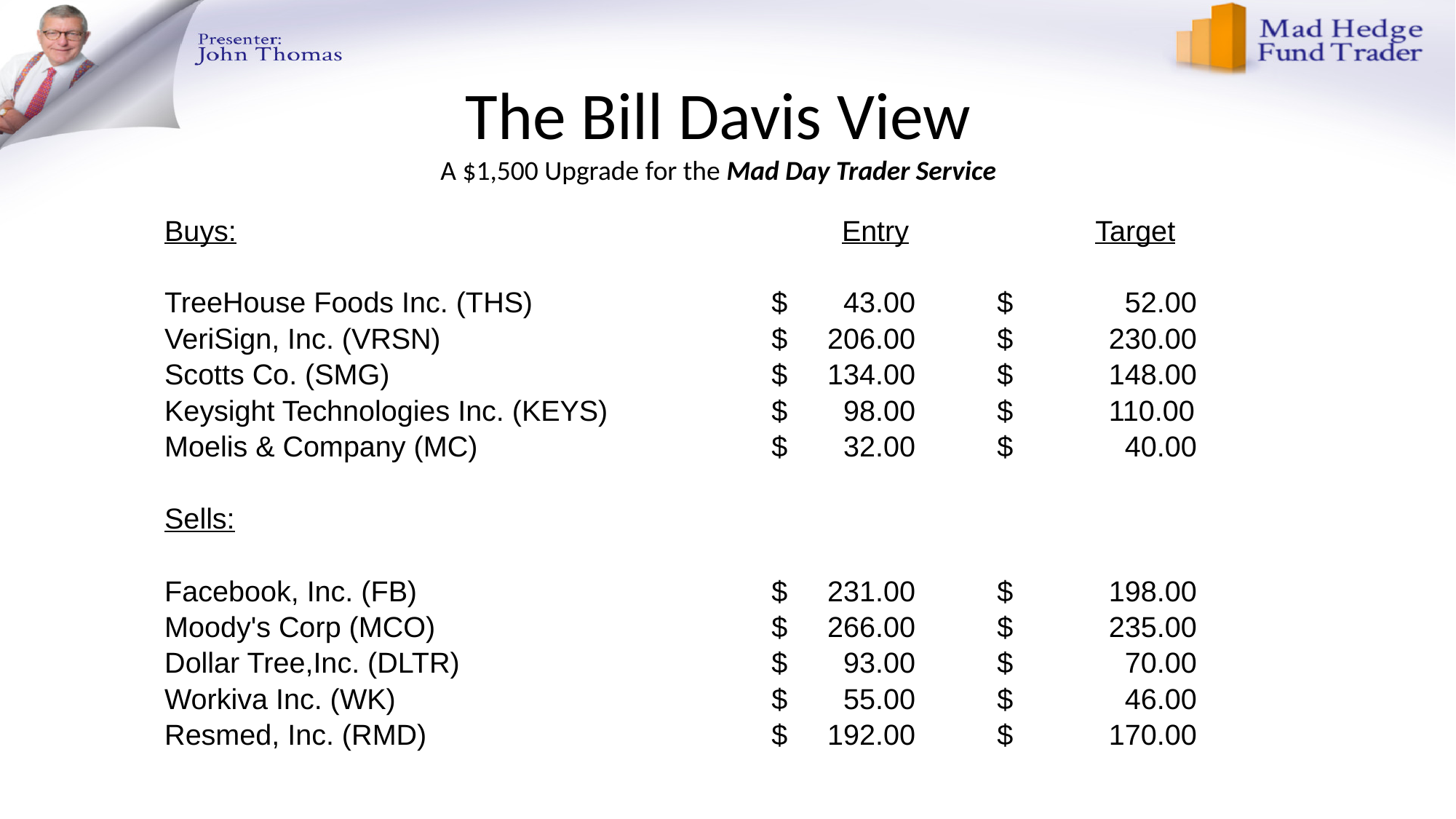

# The Bill Davis View A $1,500 Upgrade for the Mad Day Trader Service

| Buys: | Entry | Target |
| --- | --- | --- |
|  |  |  |
| TreeHouse Foods Inc. (THS) | $ 43.00 | $ 52.00 |
| VeriSign, Inc. (VRSN) | $ 206.00 | $ 230.00 |
| Scotts Co. (SMG) | $ 134.00 | $ 148.00 |
| Keysight Technologies Inc. (KEYS) | $ 98.00 | $ 110.00 |
| Moelis & Company (MC) | $ 32.00 | $ 40.00 |
|  |  |  |
| Sells: |  |  |
|  |  |  |
| Facebook, Inc. (FB) | $ 231.00 | $ 198.00 |
| Moody's Corp (MCO) | $ 266.00 | $ 235.00 |
| Dollar Tree,Inc. (DLTR) | $ 93.00 | $ 70.00 |
| Workiva Inc. (WK) | $ 55.00 | $ 46.00 |
| Resmed, Inc. (RMD) | $ 192.00 | $ 170.00 |